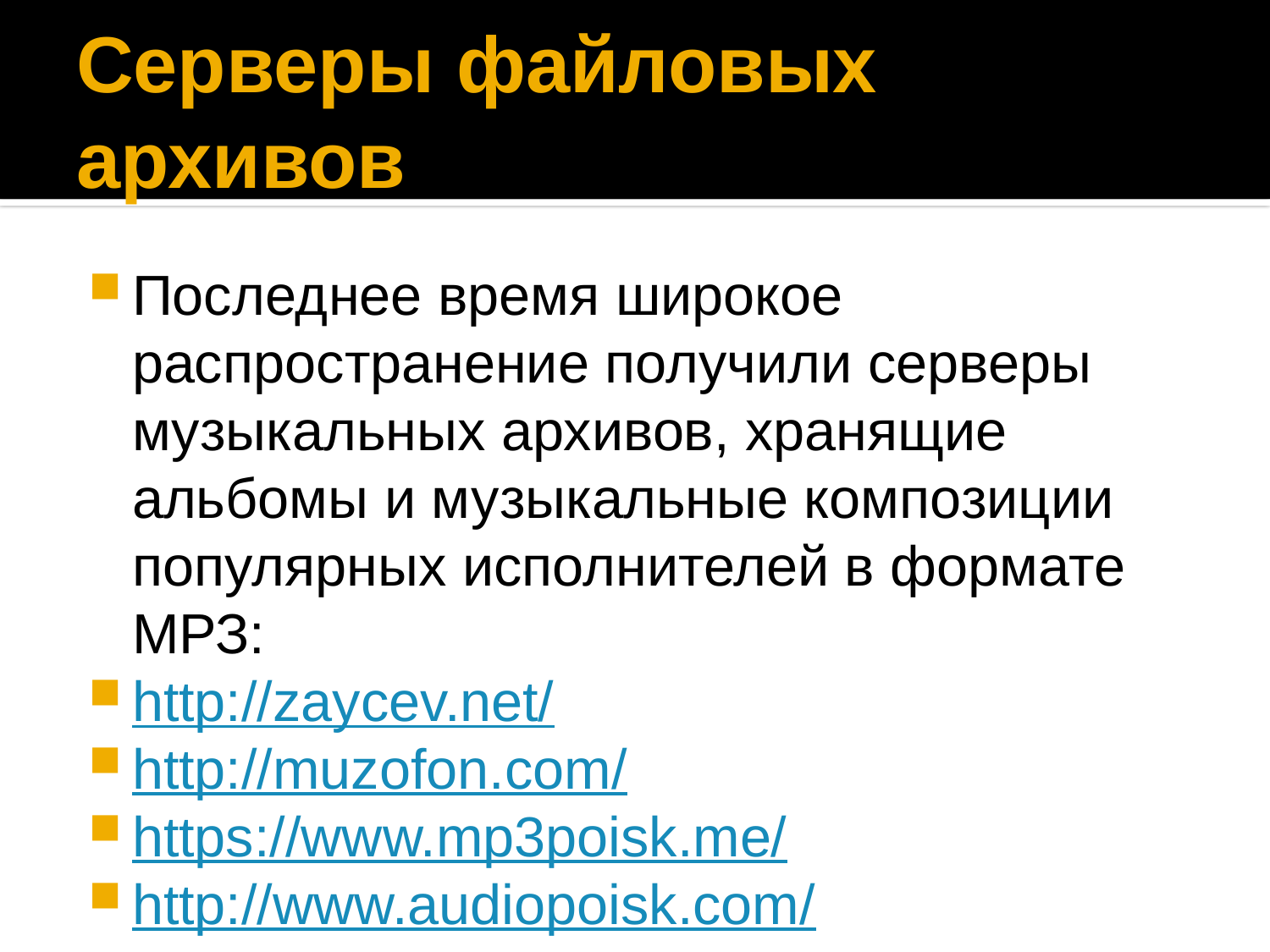

# Серверы файловых архивов
Последнее время широкое распространение получили серверы музыкальных архивов, хранящие альбомы и музыкальные композиции популярных исполнителей в формате МРЗ:
http://zaycev.net/
http://muzofon.com/
https://www.mp3poisk.me/
http://www.audiopoisk.com/